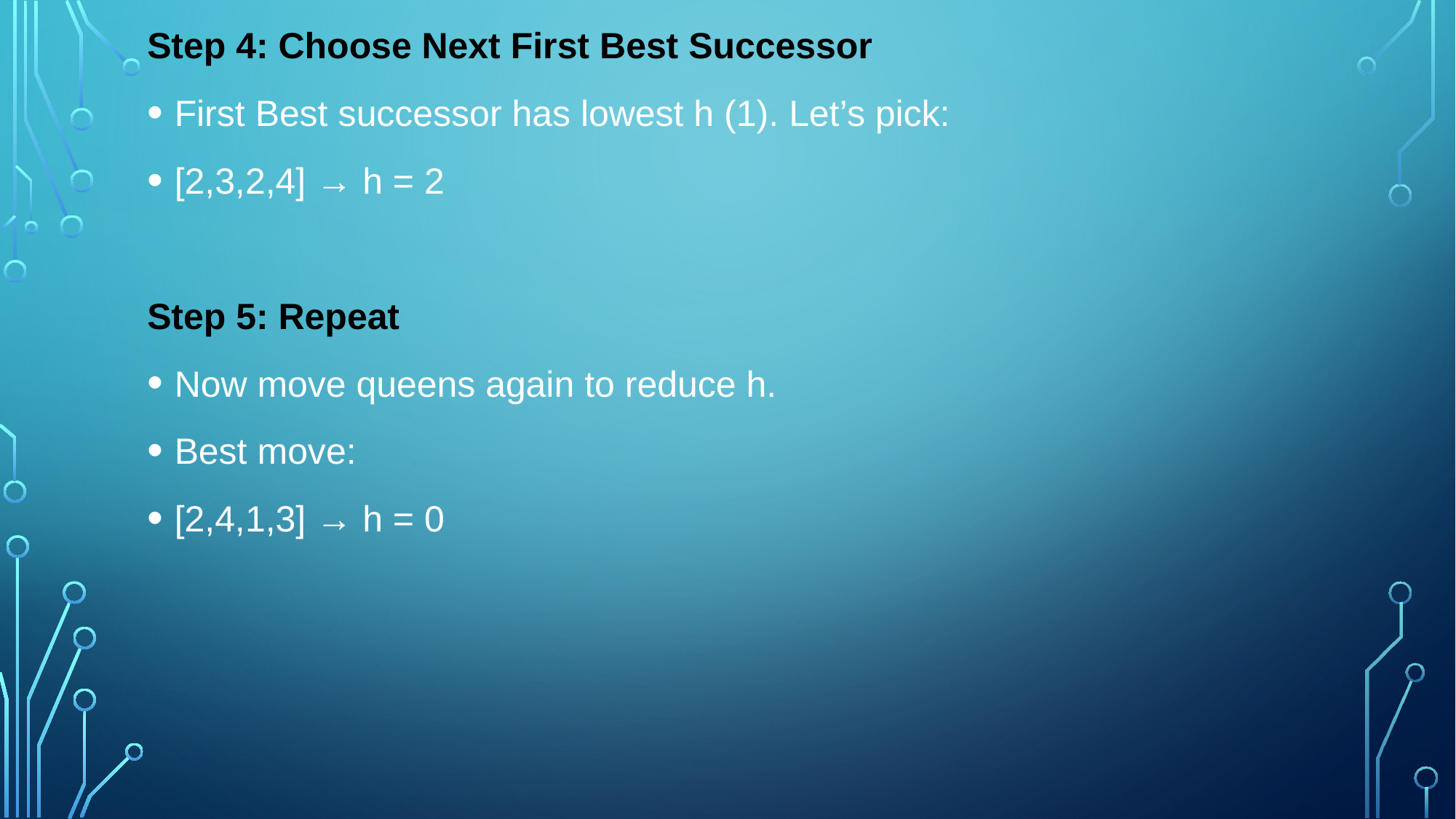

Step 4: Choose Next First Best Successor
First Best successor has lowest h (1). Let’s pick:
[2,3,2,4] → h = 2

Step 5: Repeat
Now move queens again to reduce h.
Best move:
[2,4,1,3] → h = 0